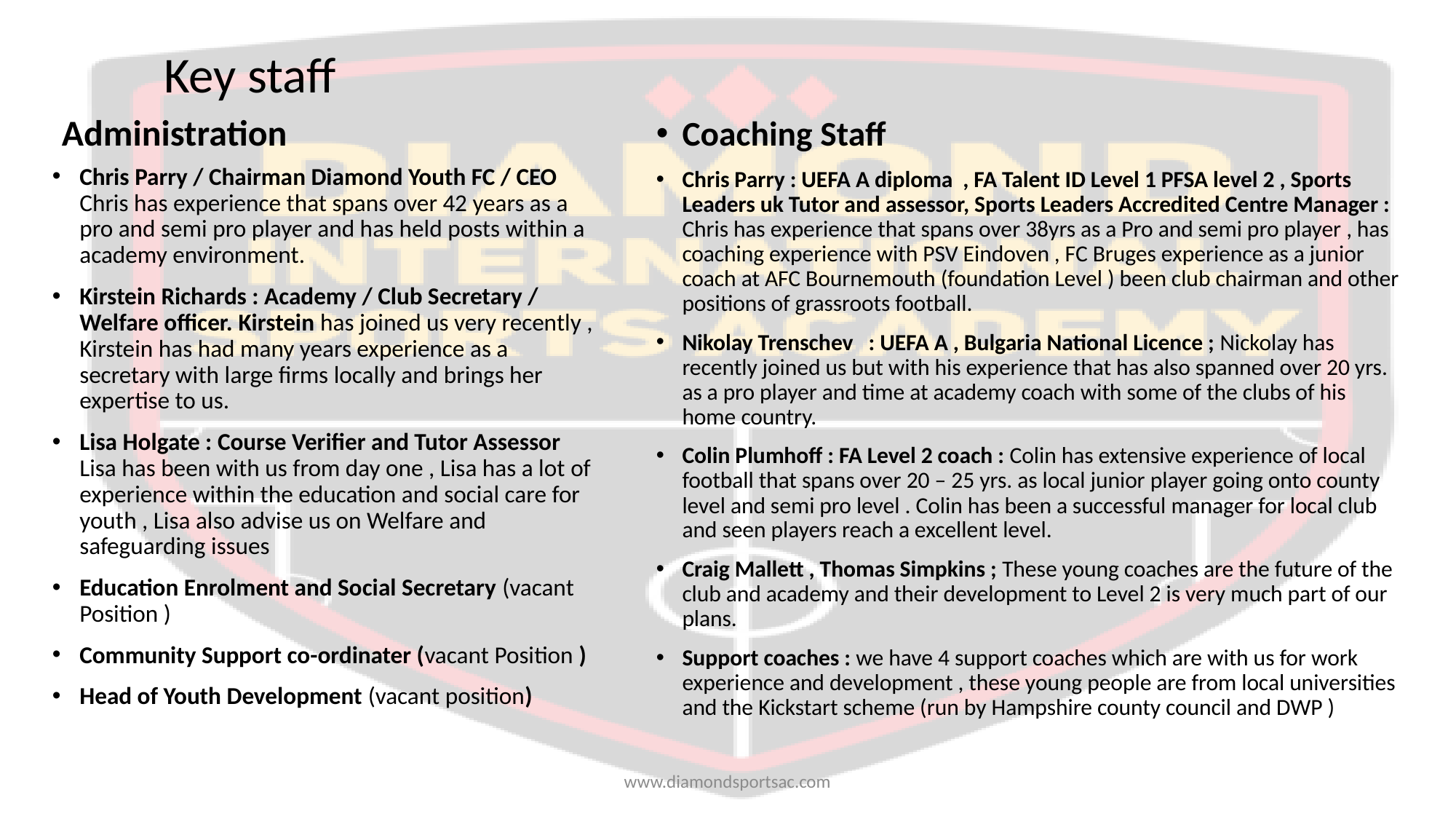

# Key staff
 Administration
Chris Parry / Chairman Diamond Youth FC / CEO Chris has experience that spans over 42 years as a pro and semi pro player and has held posts within a academy environment.
Kirstein Richards : Academy / Club Secretary / Welfare officer. Kirstein has joined us very recently , Kirstein has had many years experience as a secretary with large firms locally and brings her expertise to us.
Lisa Holgate : Course Verifier and Tutor Assessor Lisa has been with us from day one , Lisa has a lot of experience within the education and social care for youth , Lisa also advise us on Welfare and safeguarding issues
Education Enrolment and Social Secretary (vacant Position )
Community Support co-ordinater (vacant Position )
Head of Youth Development (vacant position)

Coaching Staff
Chris Parry : UEFA A diploma  , FA Talent ID Level 1 PFSA level 2 , Sports Leaders uk Tutor and assessor, Sports Leaders Accredited Centre Manager : Chris has experience that spans over 38yrs as a Pro and semi pro player , has coaching experience with PSV Eindoven , FC Bruges experience as a junior coach at AFC Bournemouth (foundation Level ) been club chairman and other positions of grassroots football.
Nikolay Trenschev   : UEFA A , Bulgaria National Licence ; Nickolay has recently joined us but with his experience that has also spanned over 20 yrs. as a pro player and time at academy coach with some of the clubs of his home country.
Colin Plumhoff : FA Level 2 coach : Colin has extensive experience of local football that spans over 20 – 25 yrs. as local junior player going onto county level and semi pro level . Colin has been a successful manager for local club and seen players reach a excellent level.
Craig Mallett , Thomas Simpkins ; These young coaches are the future of the club and academy and their development to Level 2 is very much part of our plans.
Support coaches : we have 4 support coaches which are with us for work experience and development , these young people are from local universities and the Kickstart scheme (run by Hampshire county council and DWP )
www.diamondsportsac.com